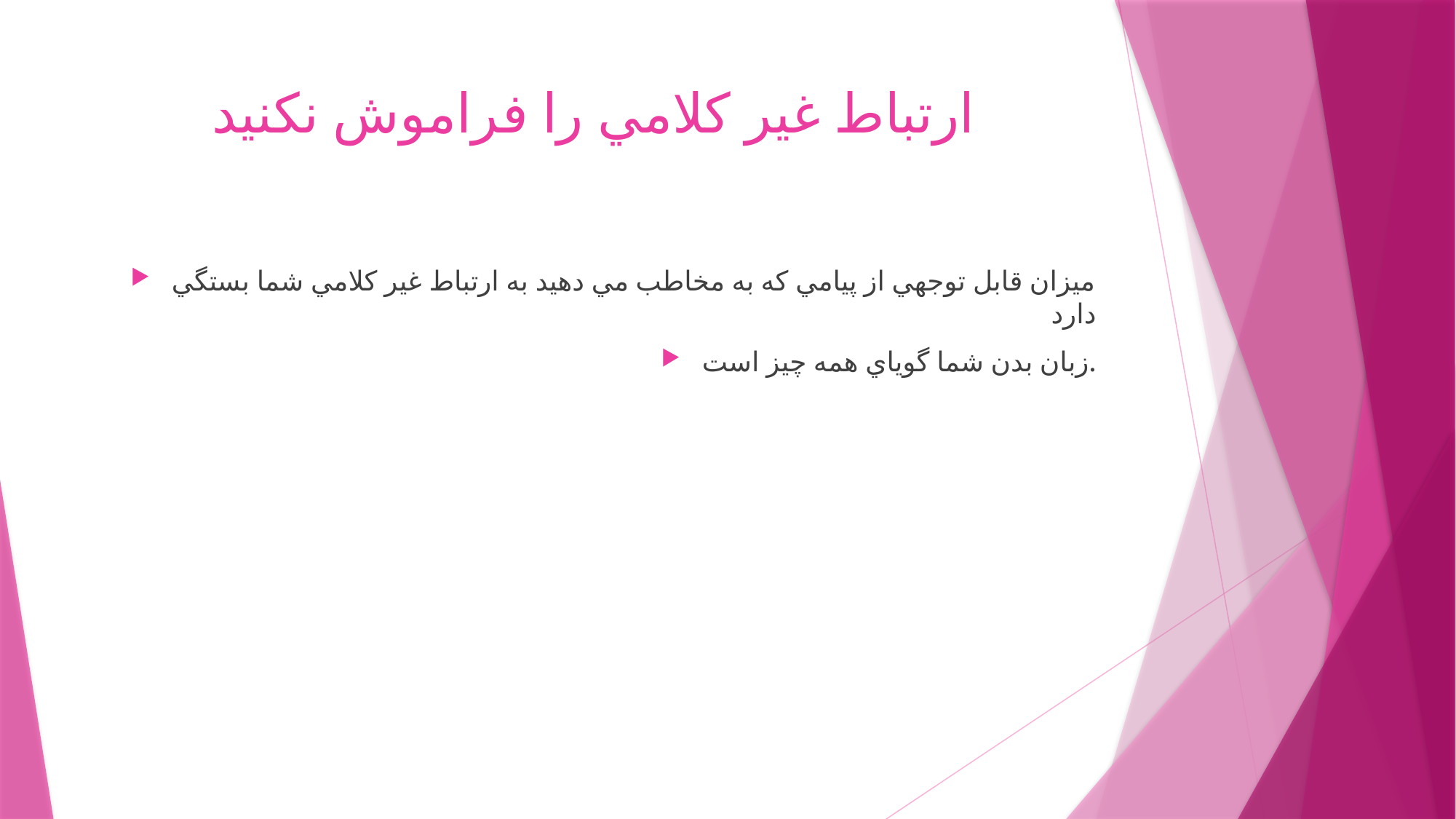

# ارتباط غير كلامي را فراموش نكنيد
ميزان قابل توجهي از پيامي كه به مخاطب مي دهيد به ارتباط غير كلامي شما بستگي دارد
زبان بدن شما گوياي همه چيز است.